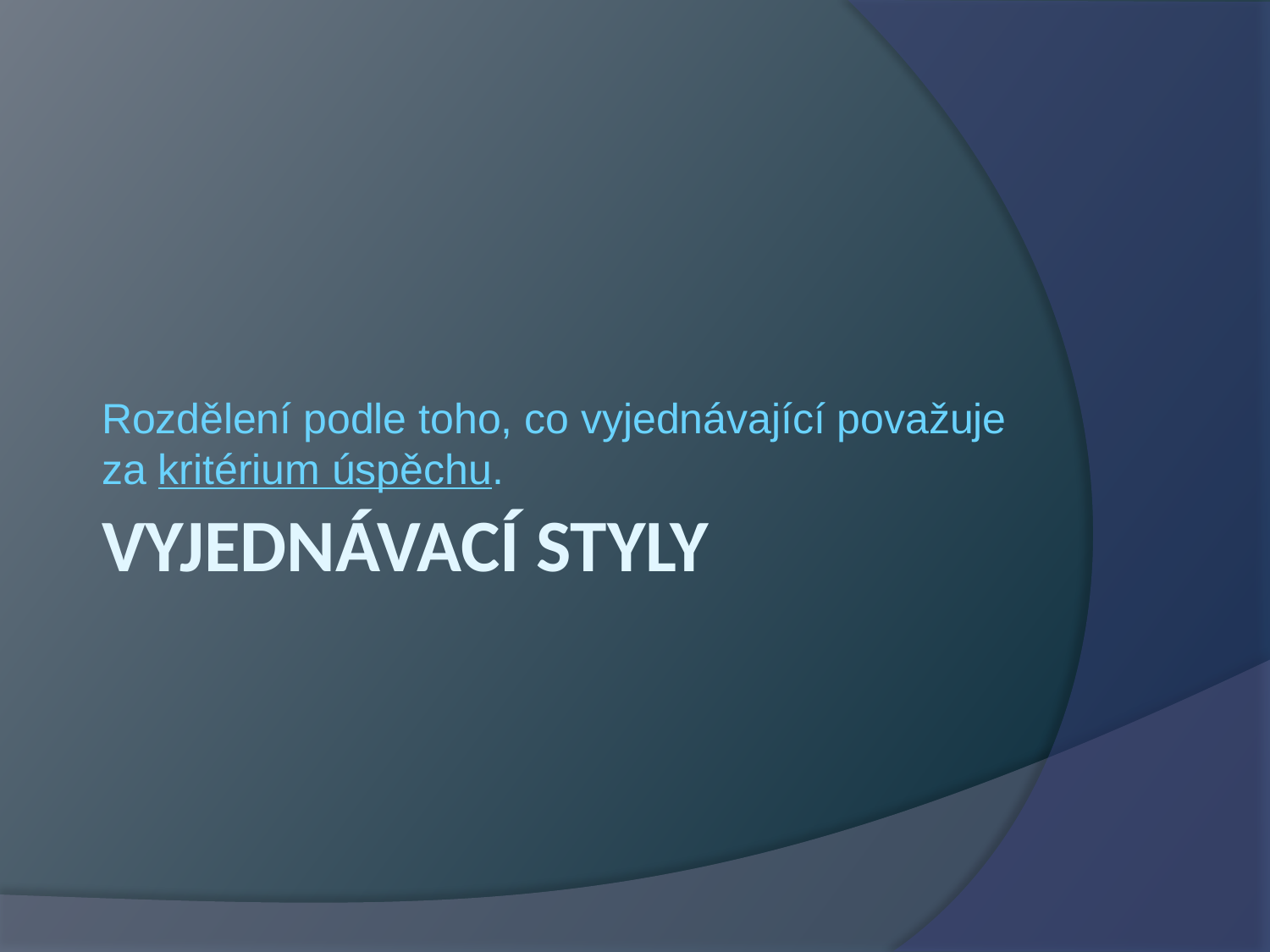

Rozdělení podle toho, co vyjednávající považuje za kritérium úspěchu.
# VYJEDNÁVACÍ STYLY